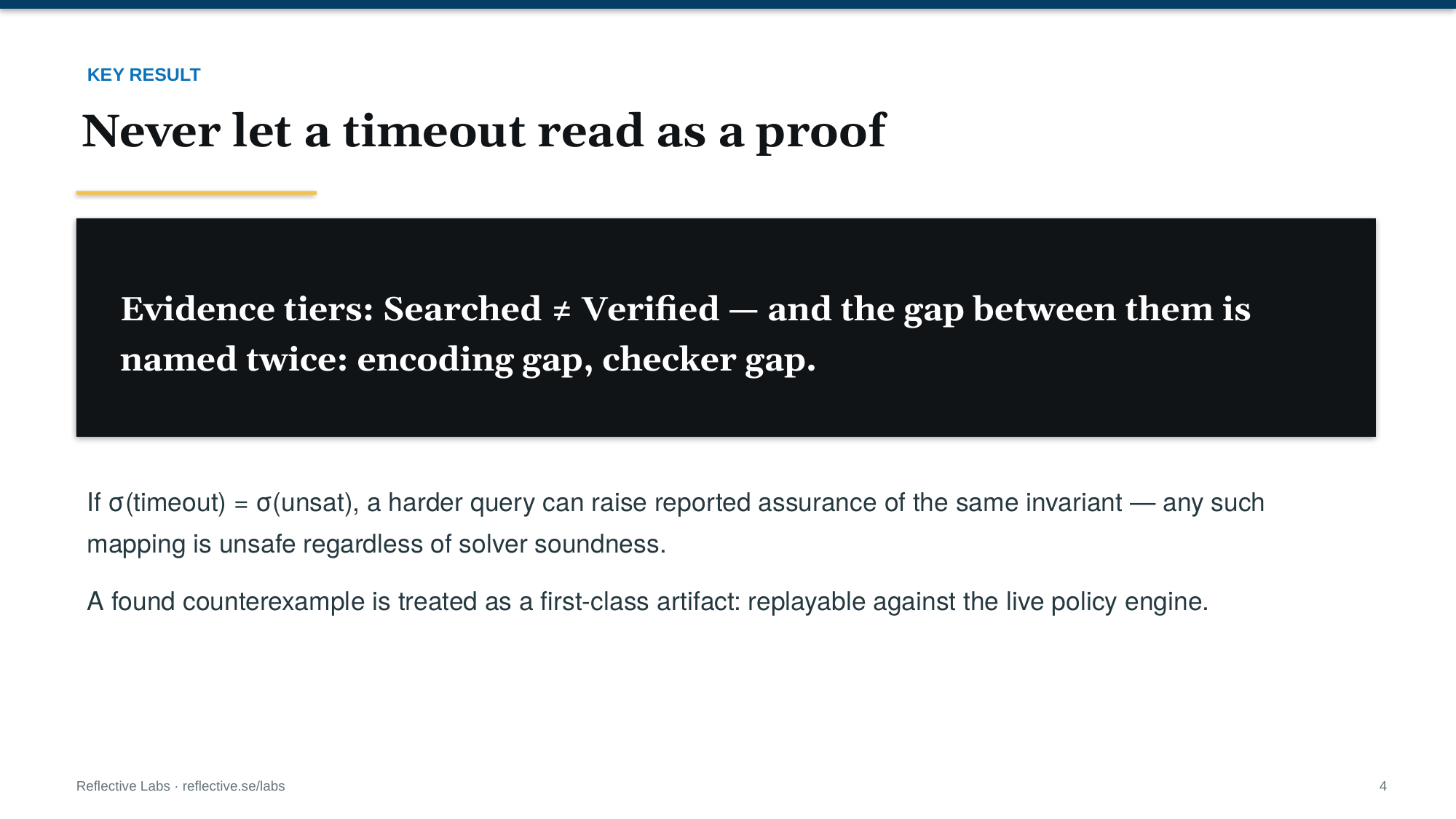

KEY RESULT
Never let a timeout read as a proof

Evidence tiers: Searched ≠ Verified — and the gap between them is named twice: encoding gap, checker gap.
If σ(timeout) = σ(unsat), a harder query can raise reported assurance of the same invariant — any such mapping is unsafe regardless of solver soundness.
A found counterexample is treated as a first-class artifact: replayable against the live policy engine.
Reflective Labs · reflective.se/labs
4